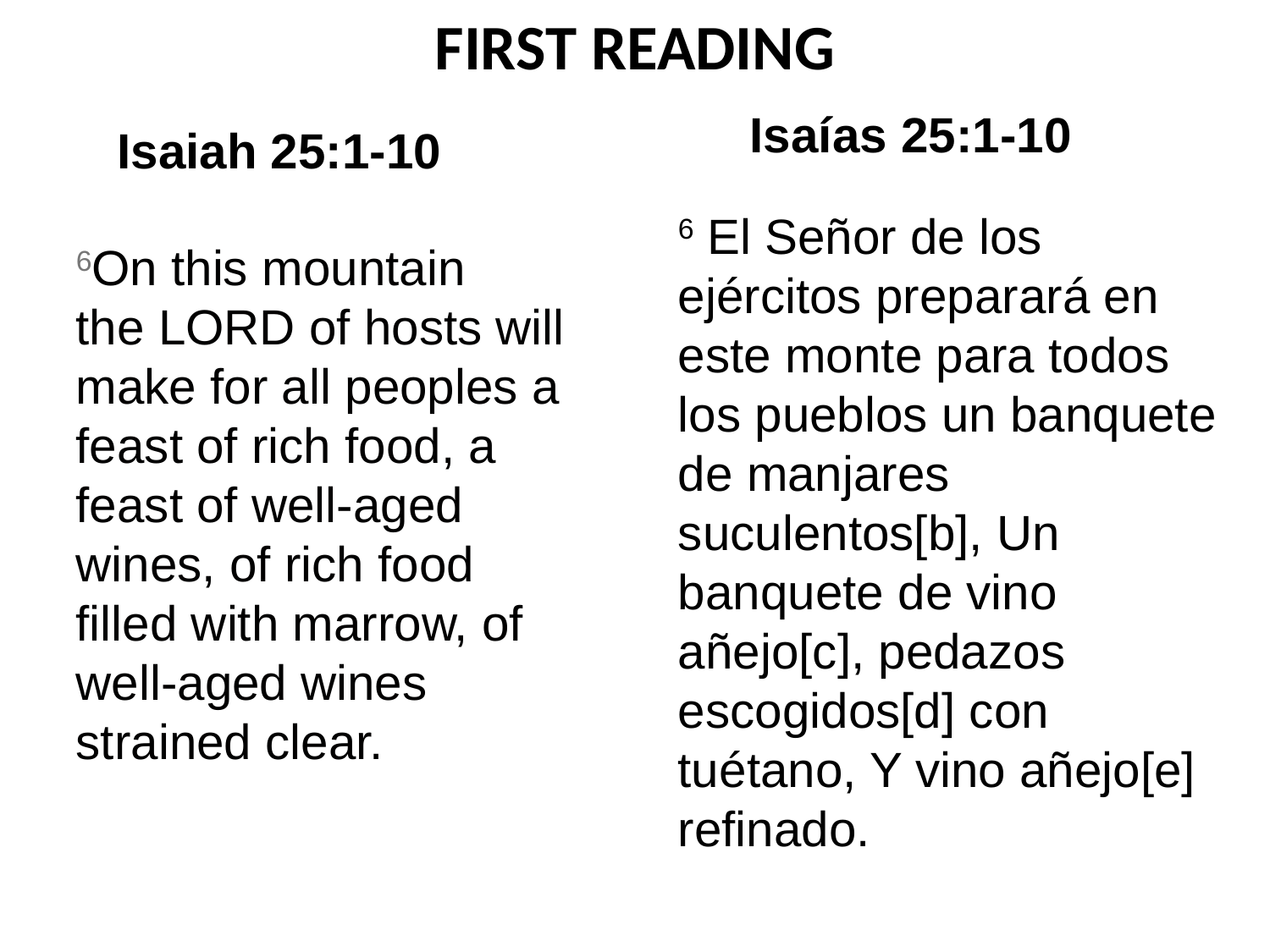

FIRST READING
Isaías 25:1-10
   Isaiah 25:1-10
6 El Señor de los ejércitos preparará en este monte para todos los pueblos un banquete de manjares suculentos[b], Un banquete de vino añejo[c], pedazos escogidos[d] con tuétano, Y vino añejo[e] refinado.

6On this mountain the Lord of hosts will make for all peoples a feast of rich food, a feast of well-aged wines, of rich food filled with marrow, of well-aged wines strained clear.